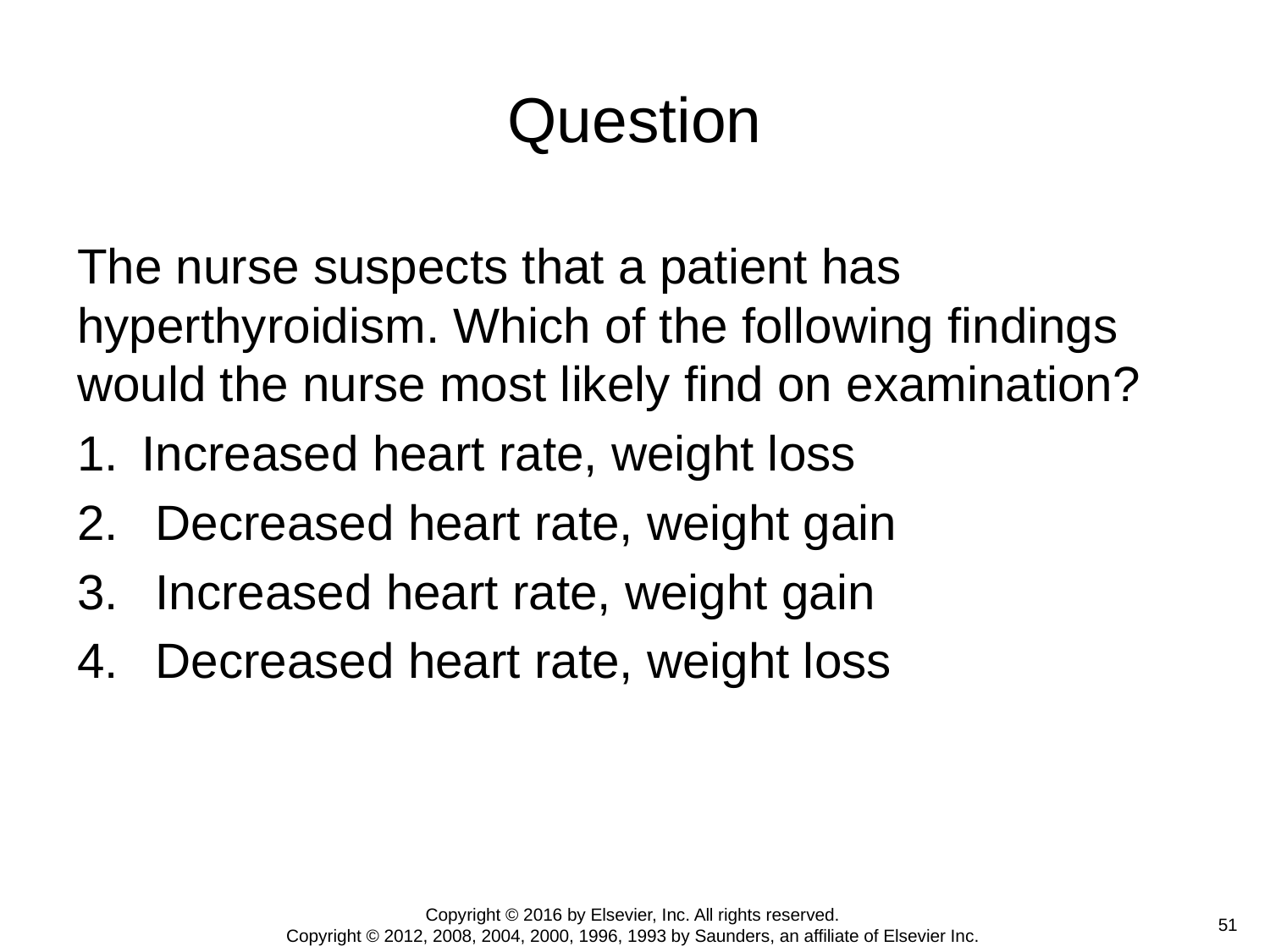

# Question
The nurse suspects that a patient has hyperthyroidism. Which of the following findings would the nurse most likely find on examination?
Increased heart rate, weight loss
 Decreased heart rate, weight gain
 Increased heart rate, weight gain
 Decreased heart rate, weight loss
Copyright © 2016 by Elsevier, Inc. All rights reserved.
Copyright © 2012, 2008, 2004, 2000, 1996, 1993 by Saunders, an affiliate of Elsevier Inc.
 51